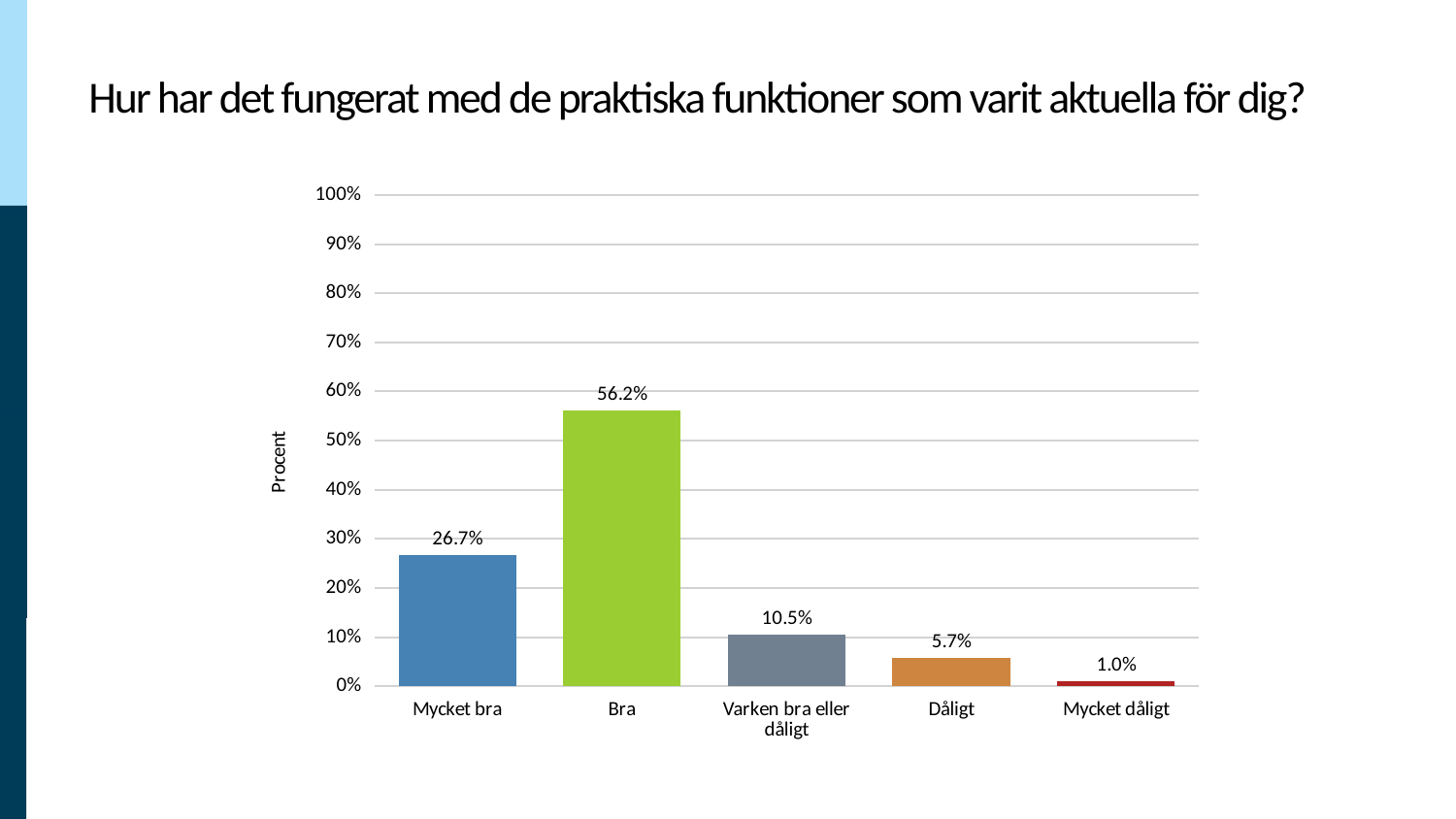

Powered by www.questback.com
2022-04-28 16:14
# Hur har det fungerat med de praktiska funktioner som varit aktuella för dig?

### Chart

| Category | Hur har det fungerat med de praktiska funktioner som varit aktuella för dig? |
|---|---|
| Mycket bra | 0.26666666666666666 |
| Bra | 0.5619047619047619 |
| Varken bra eller dåligt | 0.10476190476190476 |
| Dåligt | 0.05714285714285714 |
| Mycket dåligt | 0.009523809523809525 |